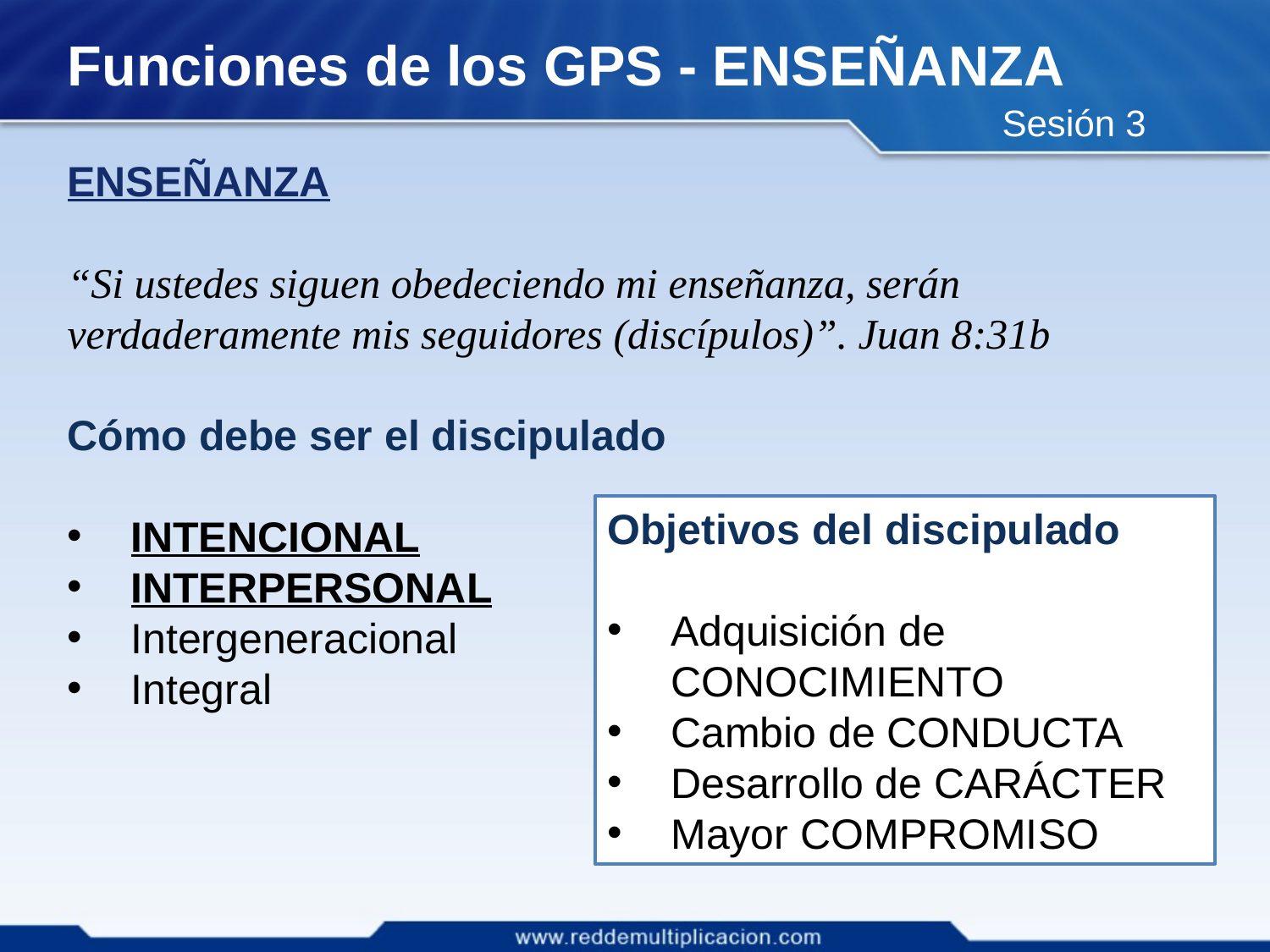

# Funciones de los GPS - ENSEÑANZA
Sesión 3
ENSEÑANZA

“Si ustedes siguen obedeciendo mi enseñanza, serán verdaderamente mis seguidores (discípulos)”. Juan 8:31b

Cómo debe ser el discipulado

INTENCIONAL
INTERPERSONAL
Intergeneracional
Integral
Objetivos del discipulado

Adquisición de CONOCIMIENTO
Cambio de CONDUCTA
Desarrollo de CARÁCTER
Mayor COMPROMISO